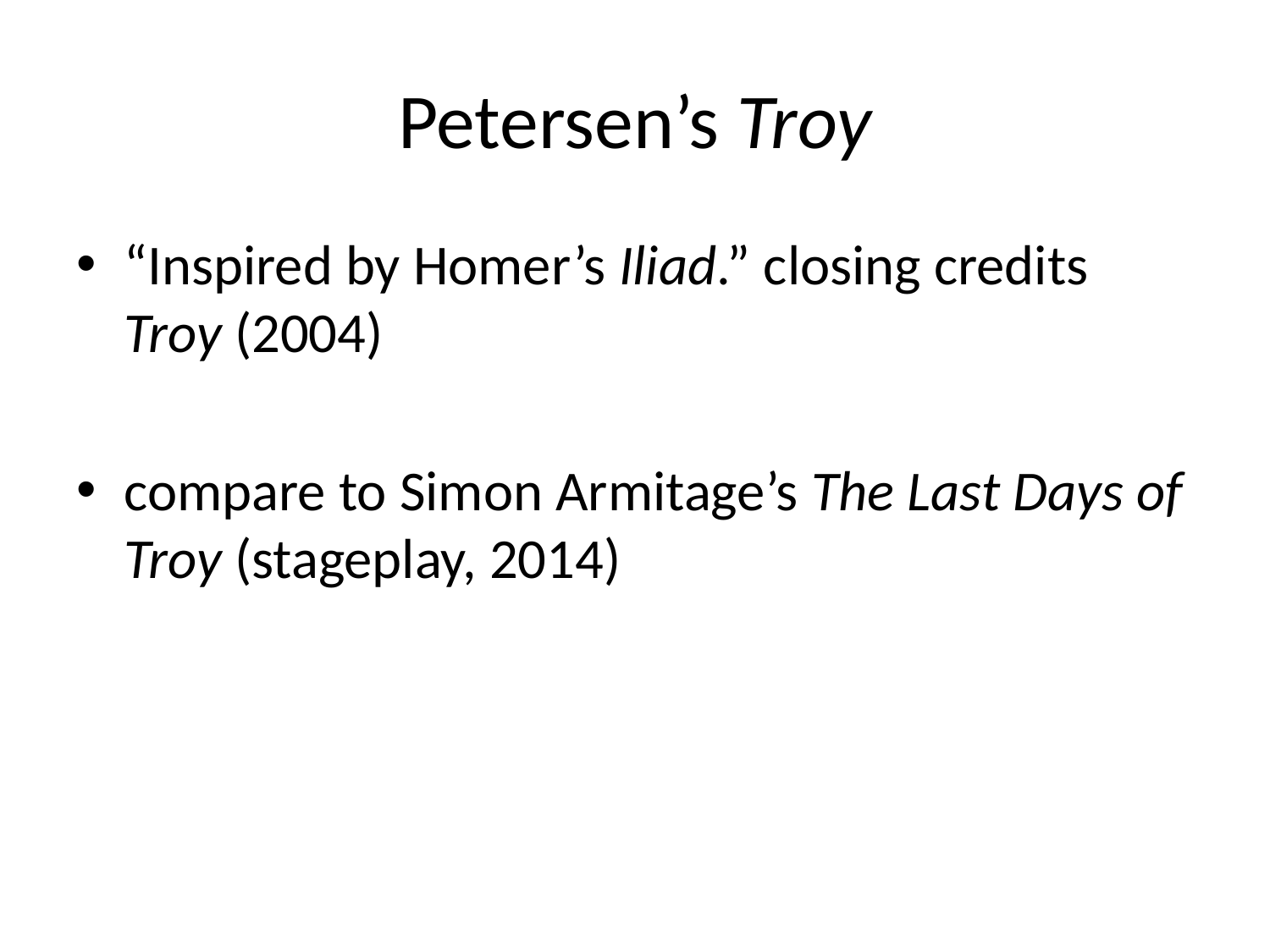

# Petersen’s Troy
“Inspired by Homer’s Iliad.” closing credits Troy (2004)

compare to Simon Armitage’s The Last Days of Troy (stageplay, 2014)